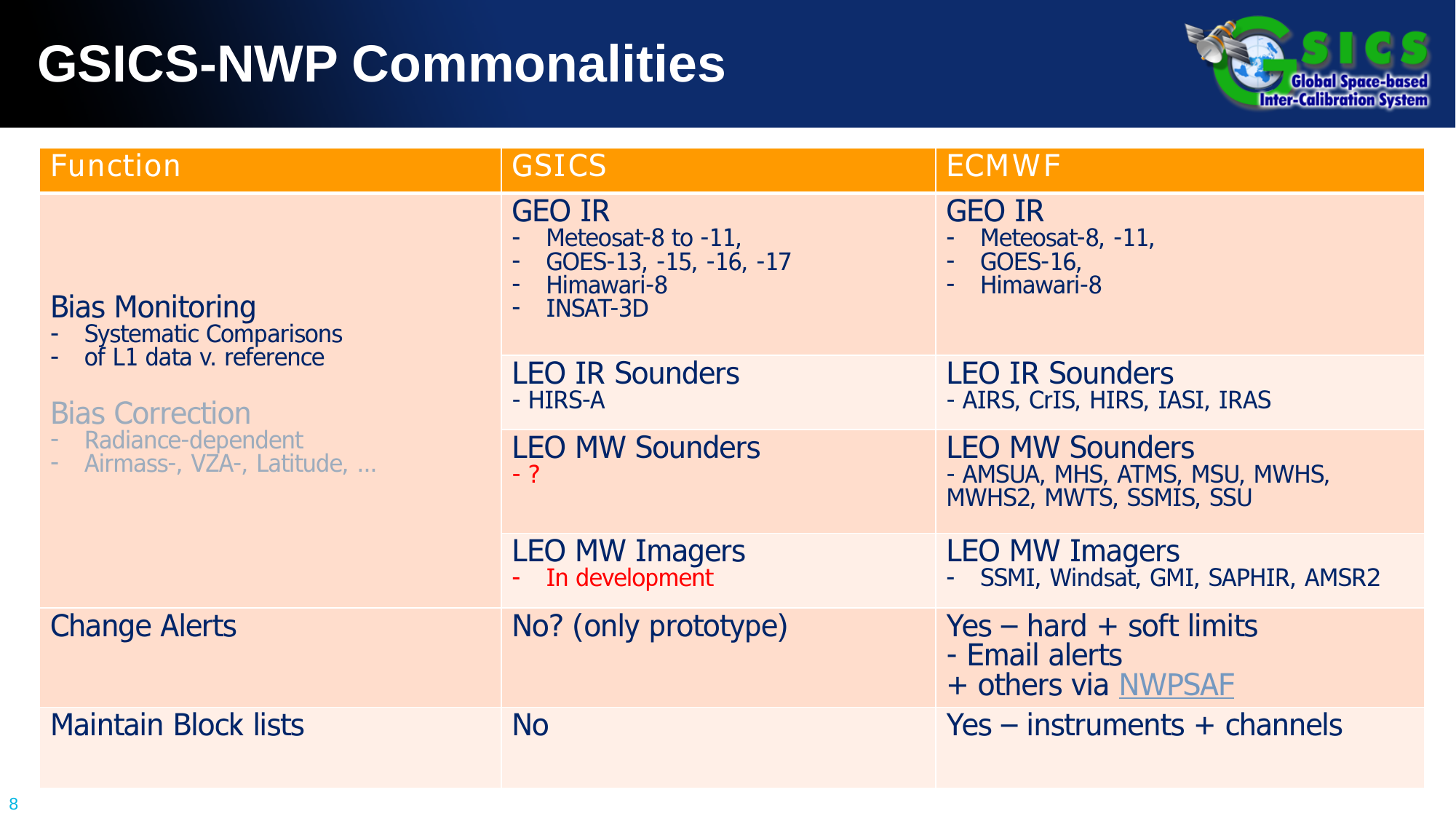

# GSICS-NWP Commonalities
| Function | GSICS | ECMWF |
| --- | --- | --- |
| Bias Monitoring Systematic Comparisons of L1 data v. reference Bias Correction Radiance-dependent Airmass-, VZA-, Latitude, … | GEO IR Meteosat-8 to -11, GOES-13, -15, -16, -17 Himawari-8 INSAT-3D | GEO IR Meteosat-8, -11, GOES-16, Himawari-8 |
|  | LEO IR Sounders - HIRS-A | LEO IR Sounders - AIRS, CrIS, HIRS, IASI, IRAS |
|  | LEO MW Sounders - ? | LEO MW Sounders - AMSUA, MHS, ATMS, MSU, MWHS, MWHS2, MWTS, SSMIS, SSU |
|  | LEO MW Imagers In development | LEO MW Imagers SSMI, Windsat, GMI, SAPHIR, AMSR2 |
| Change Alerts | No? (only prototype) | Yes – hard + soft limits - Email alerts + others via NWPSAF |
| Maintain Block lists | No | Yes – instruments + channels |